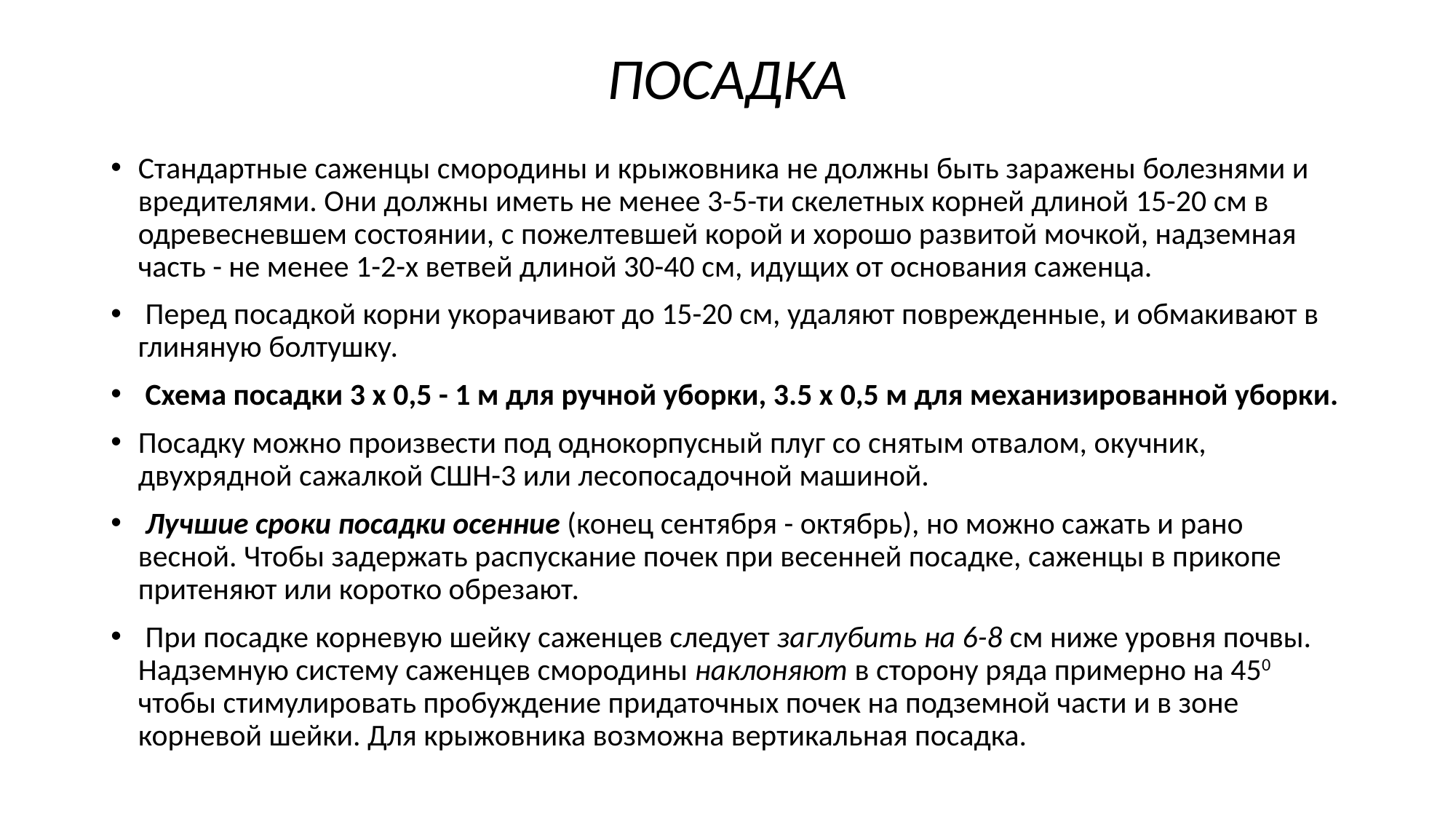

# ПОСАДКА
Стандартные саженцы смородины и крыжовника не должны быть заражены болезнями и вредителями. Они должны иметь не менее 3-5-ти скелетных корней длиной 15-20 см в одревесневшем состоянии, с пожелтевшей корой и хорошо развитой мочкой, надземная часть - не менее 1-2-х ветвей длиной 30-40 см, идущих от основания саженца.
 Перед посадкой корни укорачивают до 15-20 см, удаляют поврежденные, и обмакивают в глиняную болтушку.
 Схема посадки 3 х 0,5 - 1 м для ручной уборки, 3.5 х 0,5 м для механизированной уборки.
Посадку можно произвести под однокорпусный плуг со снятым отвалом, окучник, двухрядной сажалкой СШН-3 или лесопосадочной машиной.
 Лучшие сроки посадки осенние (конец сентября - октябрь), но можно сажать и рано весной. Чтобы задержать распускание почек при весенней посадке, саженцы в прикопе притеняют или коротко обрезают.
 При посадке корневую шейку саженцев следует заглубить на 6-8 см ниже уровня почвы. Надземную систему саженцев смородины наклоняют в сторону ряда примерно на 450 чтобы стимулировать пробуждение придаточных почек на подземной части и в зоне корневой шейки. Для крыжовника возможна вертикальная посадка.